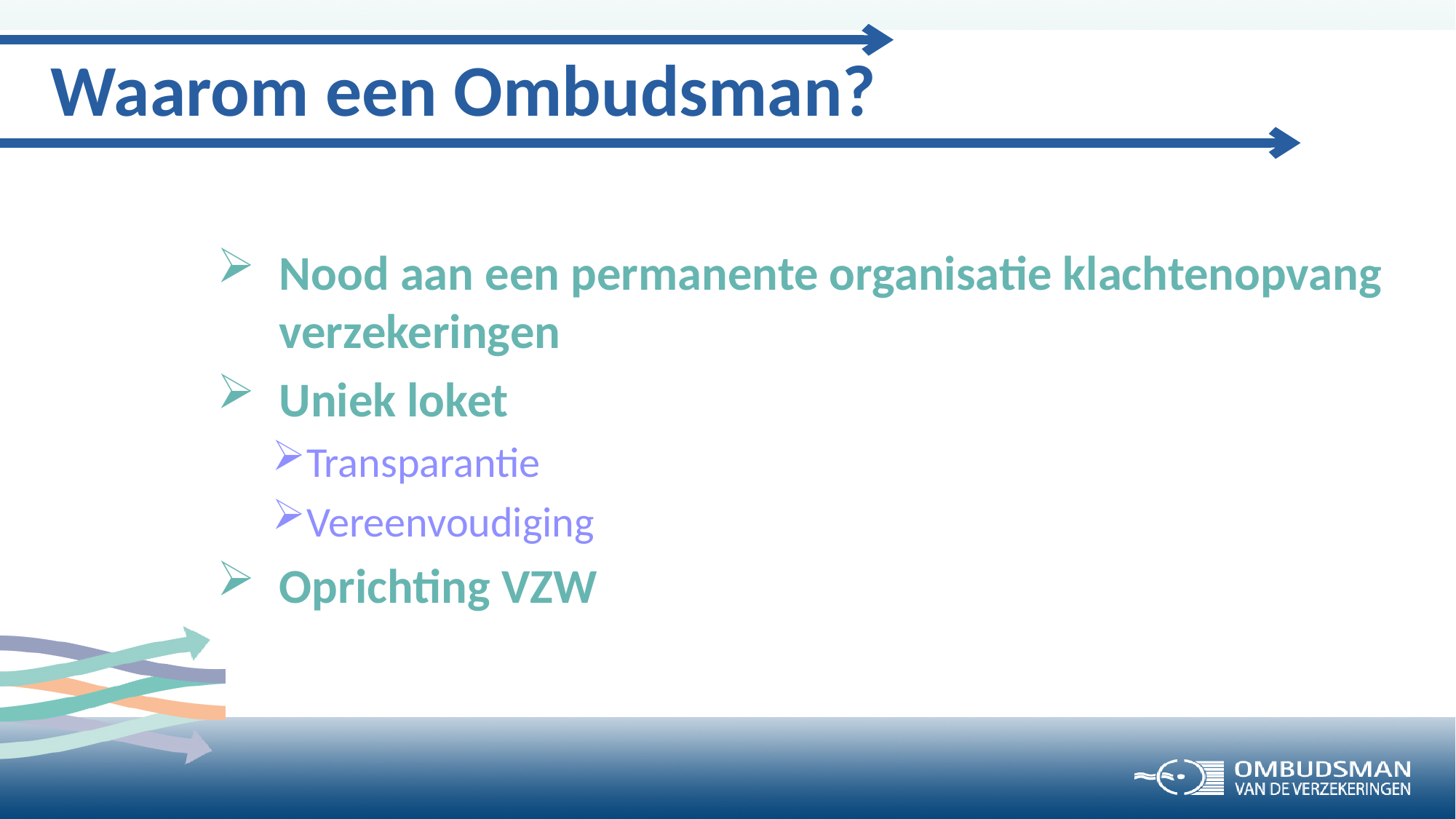

# Waarom een Ombudsman?
Nood aan een permanente organisatie klachtenopvang verzekeringen
Uniek loket
Transparantie
Vereenvoudiging
Oprichting VZW